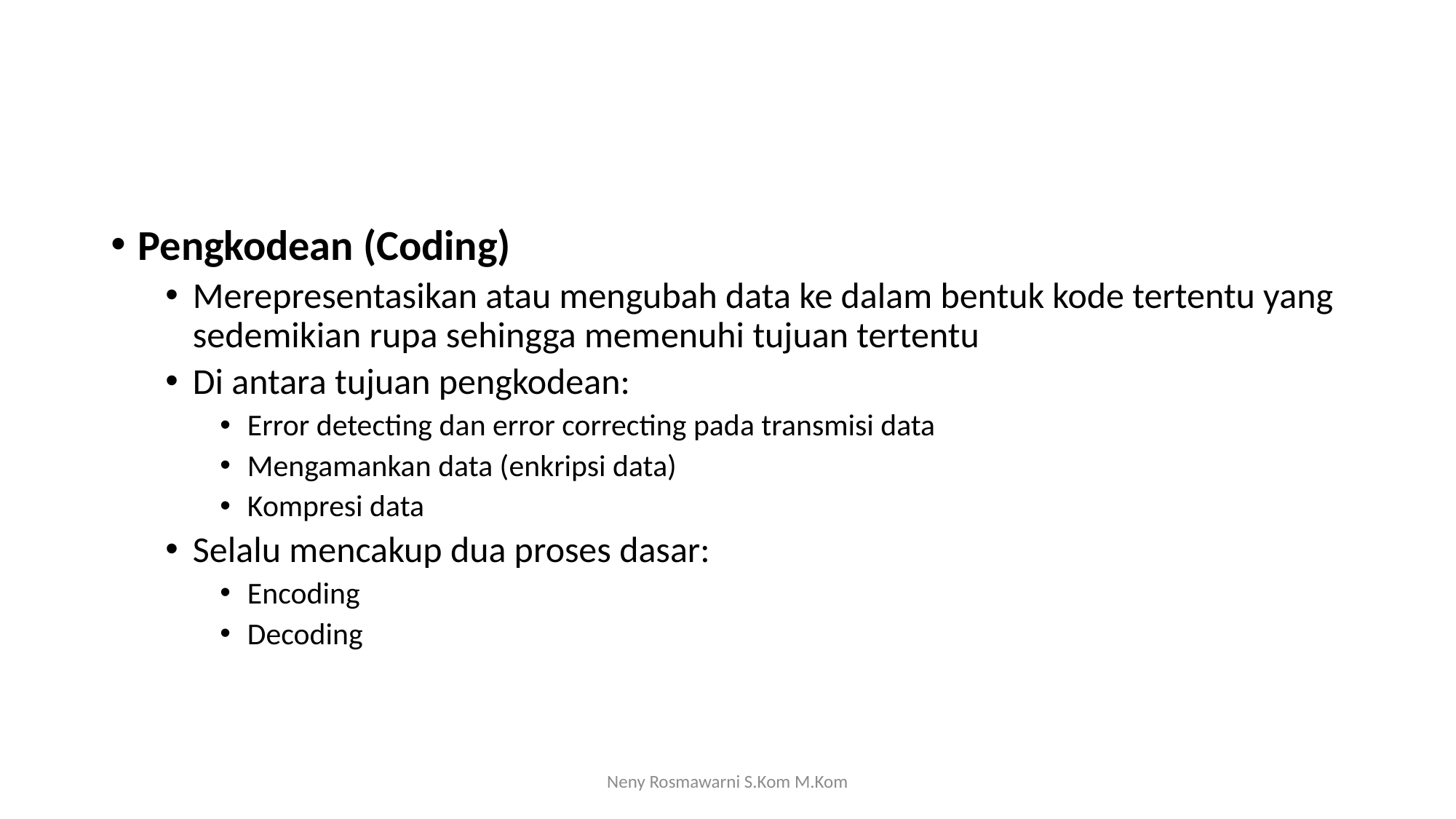

#
Pengkodean (Coding)
Merepresentasikan atau mengubah data ke dalam bentuk kode tertentu yang sedemikian rupa sehingga memenuhi tujuan tertentu
Di antara tujuan pengkodean:
Error detecting dan error correcting pada transmisi data
Mengamankan data (enkripsi data)
Kompresi data
Selalu mencakup dua proses dasar:
Encoding
Decoding

Neny Rosmawarni S.Kom M.Kom